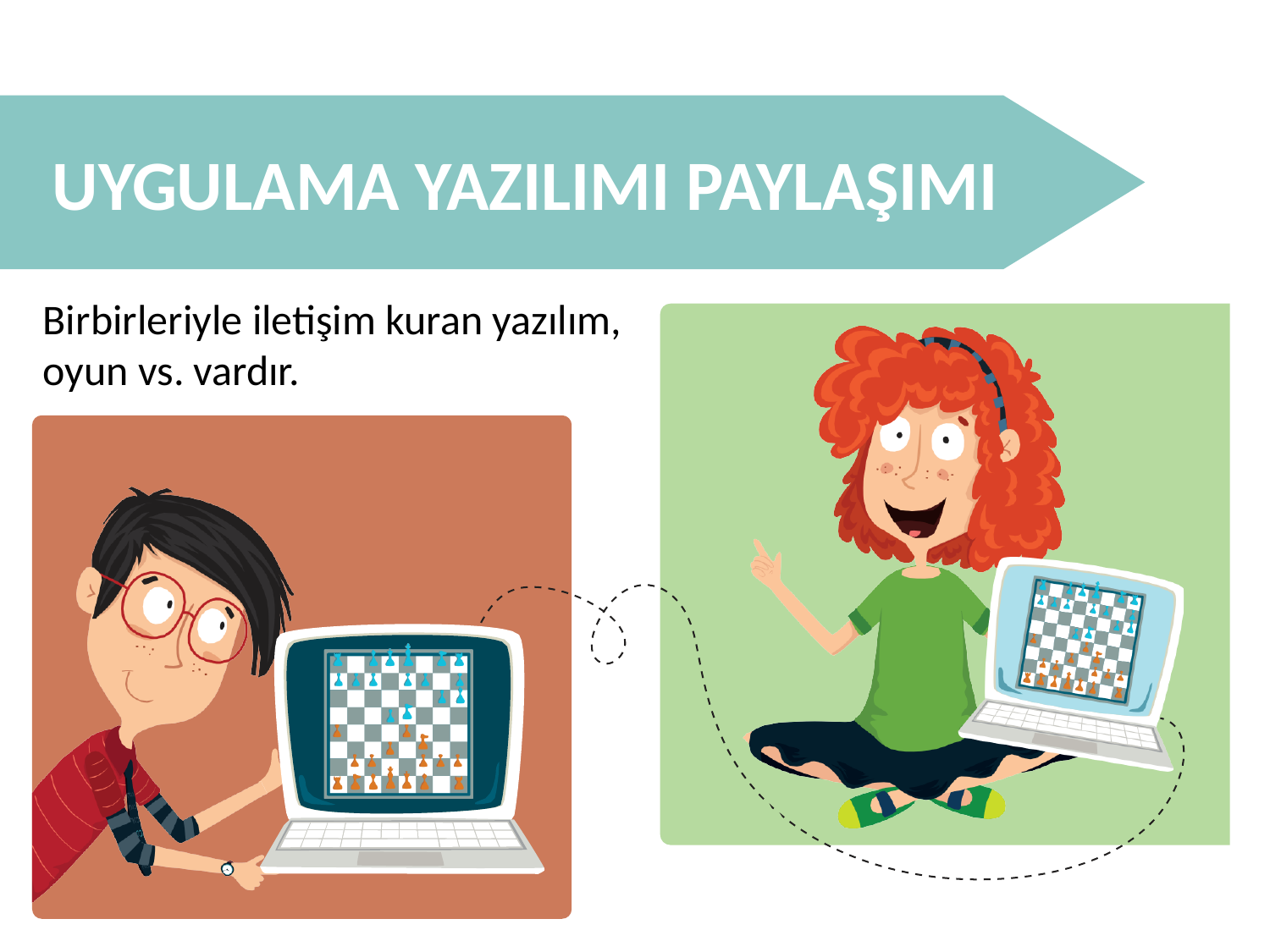

UYGULAMA YAZILIMI PAYLAŞIMI
Birbirleriyle iletişim kuran yazılım, oyun vs. vardır.